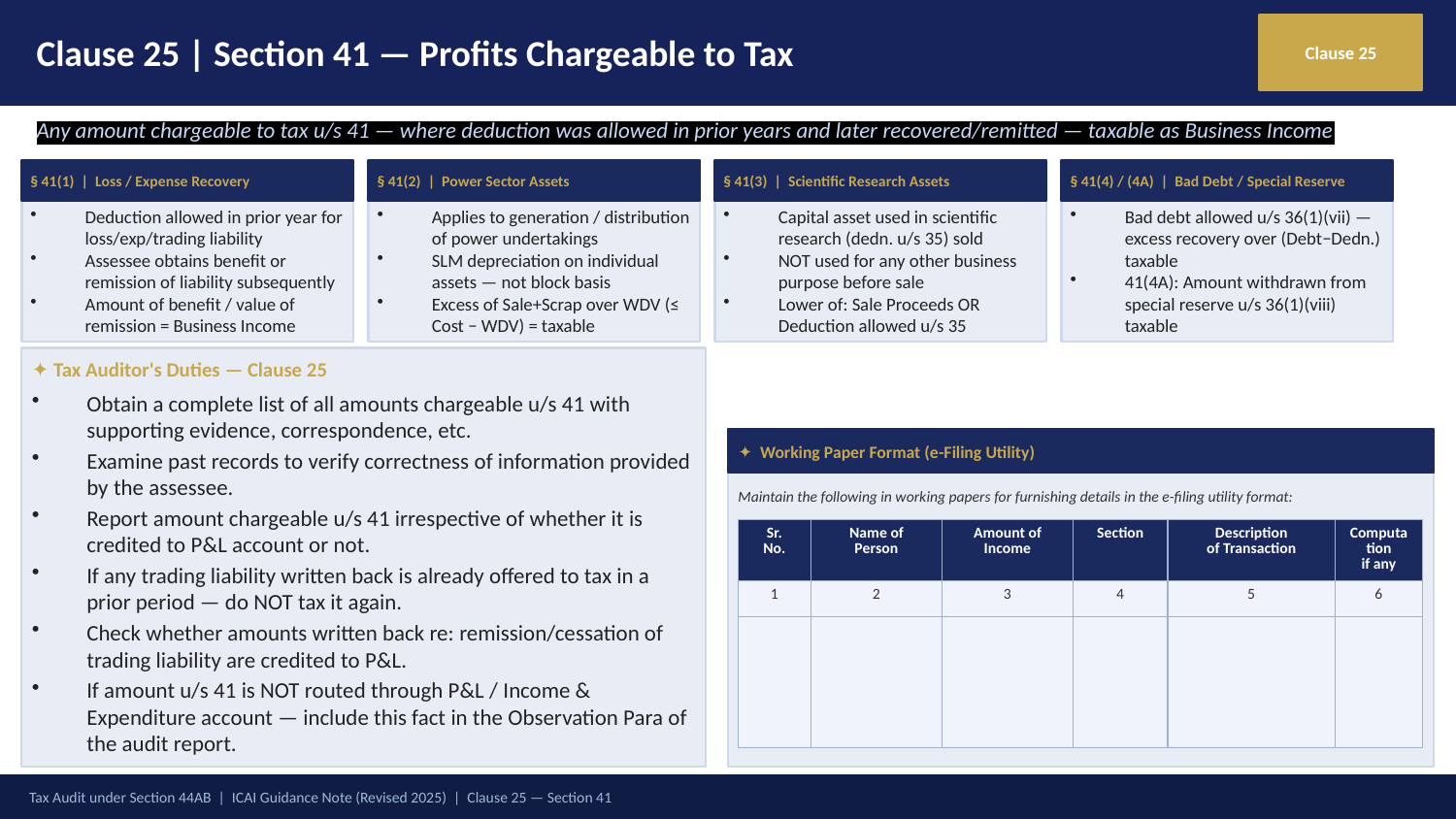

Clause 25 | Section 41 — Profits Chargeable to Tax

Clause 25
Any amount chargeable to tax u/s 41 — where deduction was allowed in prior years and later recovered/remitted — taxable as Business Income

§ 41(1)  |  Loss / Expense Recovery

§ 41(2)  |  Power Sector Assets

§ 41(3)  |  Scientific Research Assets

§ 41(4) / (4A)  |  Bad Debt / Special Reserve
Deduction allowed in prior year for loss/exp/trading liability
Assessee obtains benefit or remission of liability subsequently
Amount of benefit / value of remission = Business Income
Applies to generation / distribution of power undertakings
SLM depreciation on individual assets — not block basis
Excess of Sale+Scrap over WDV (≤ Cost − WDV) = taxable
Capital asset used in scientific research (dedn. u/s 35) sold
NOT used for any other business purpose before sale
Lower of: Sale Proceeds OR Deduction allowed u/s 35
Bad debt allowed u/s 36(1)(vii) — excess recovery over (Debt−Dedn.) taxable
41(4A): Amount withdrawn from special reserve u/s 36(1)(viii) taxable

Obtain a complete list of all amounts chargeable u/s 41 with supporting evidence, correspondence, etc.
Examine past records to verify correctness of information provided by the assessee.
Report amount chargeable u/s 41 irrespective of whether it is credited to P&L account or not.
If any trading liability written back is already offered to tax in a prior period — do NOT tax it again.
Check whether amounts written back re: remission/cessation of trading liability are credited to P&L.
If amount u/s 41 is NOT routed through P&L / Income & Expenditure account — include this fact in the Observation Para of the audit report.

✦ Tax Auditor's Duties — Clause 25

✦  Working Paper Format (e-Filing Utility)
Maintain the following in working papers for furnishing details in the e-filing utility format:
| Sr. No. | Name of Person | Amount of Income | Section | Description of Transaction | Computation if any |
| --- | --- | --- | --- | --- | --- |
| 1 | 2 | 3 | 4 | 5 | 6 |
|  |  |  |  |  |  |

Tax Audit under Section 44AB  |  ICAI Guidance Note (Revised 2025)  |  Clause 25 — Section 41